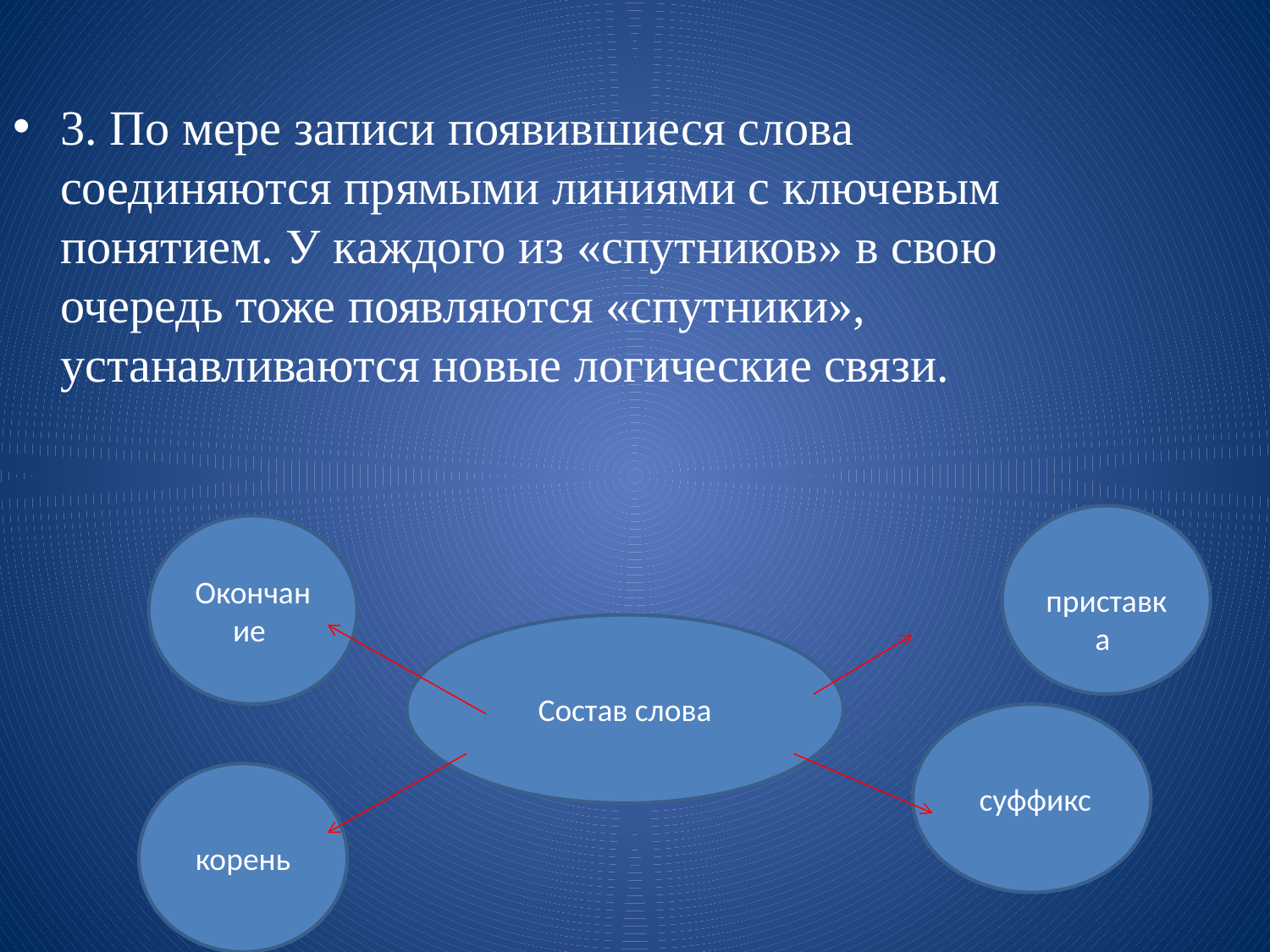

3. По мере записи появившиеся слова соединяются прямыми линиями с ключевым понятием. У каждого из «спутников» в свою очередь тоже появляются «спутники»,
устанавливаются новые логические связи.
 приставка
Окончание
Состав слова
 суффикс
 корень